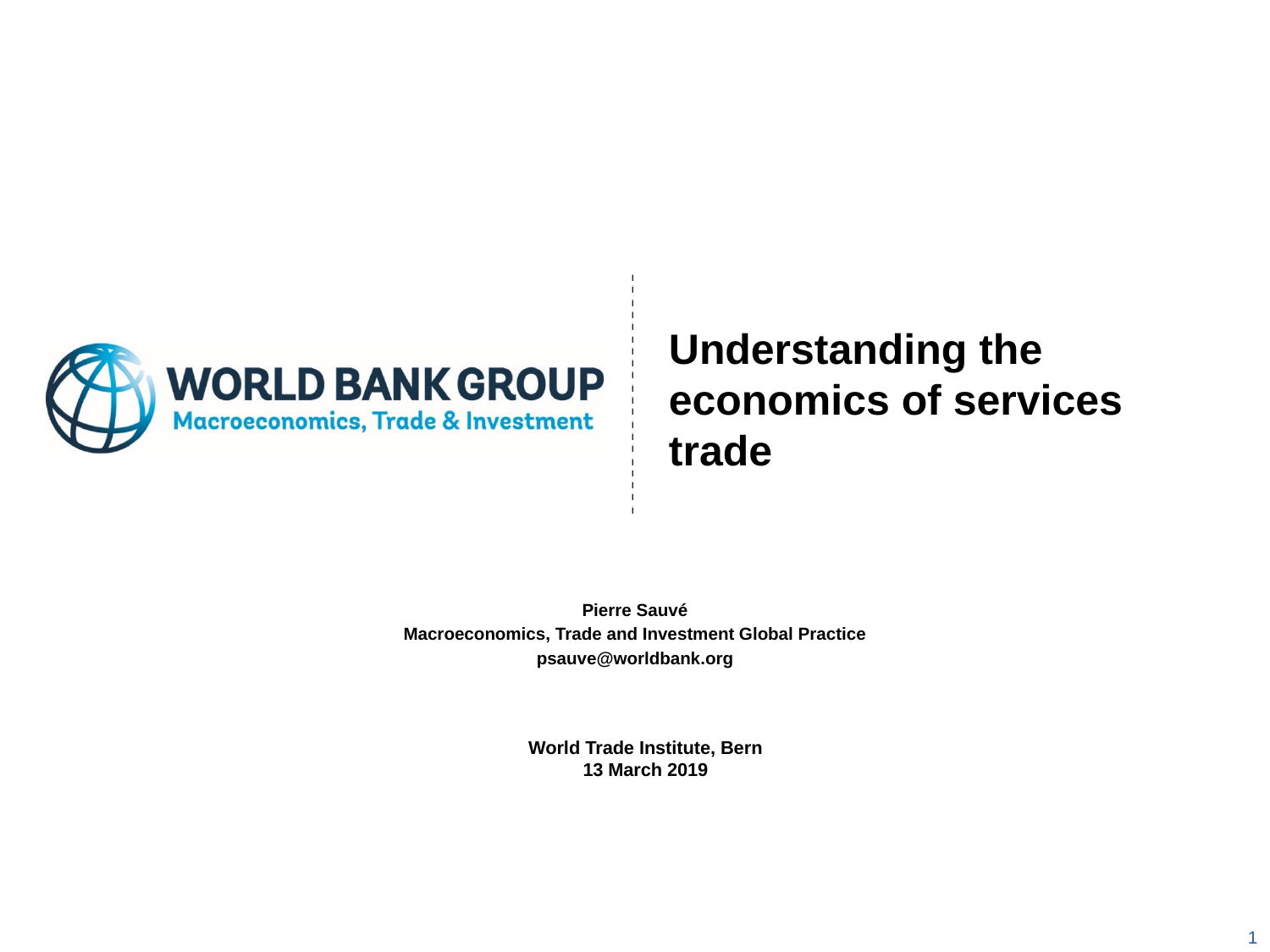

# Understanding the economics of services trade
Pierre Sauvé
Macroeconomics, Trade and Investment Global Practice
psauve@worldbank.org

World Trade Institute, Bern
13 March 2019
1